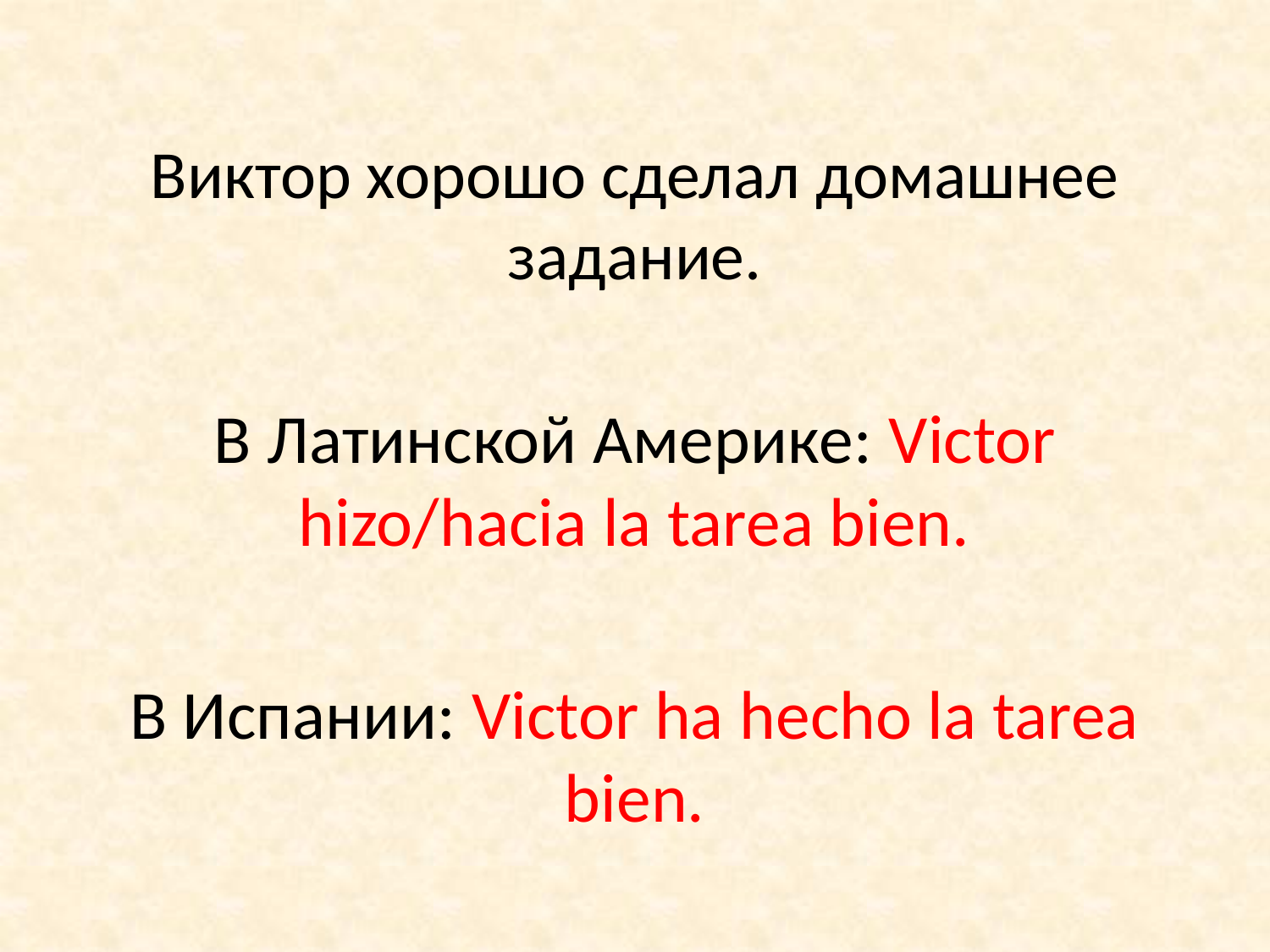

Виктор хорошо сделал домашнее задание.

В Латинской Америке: Victor hizo/hacia la tarea bien.

В Испании: Victor ha hecho la tarea bien.